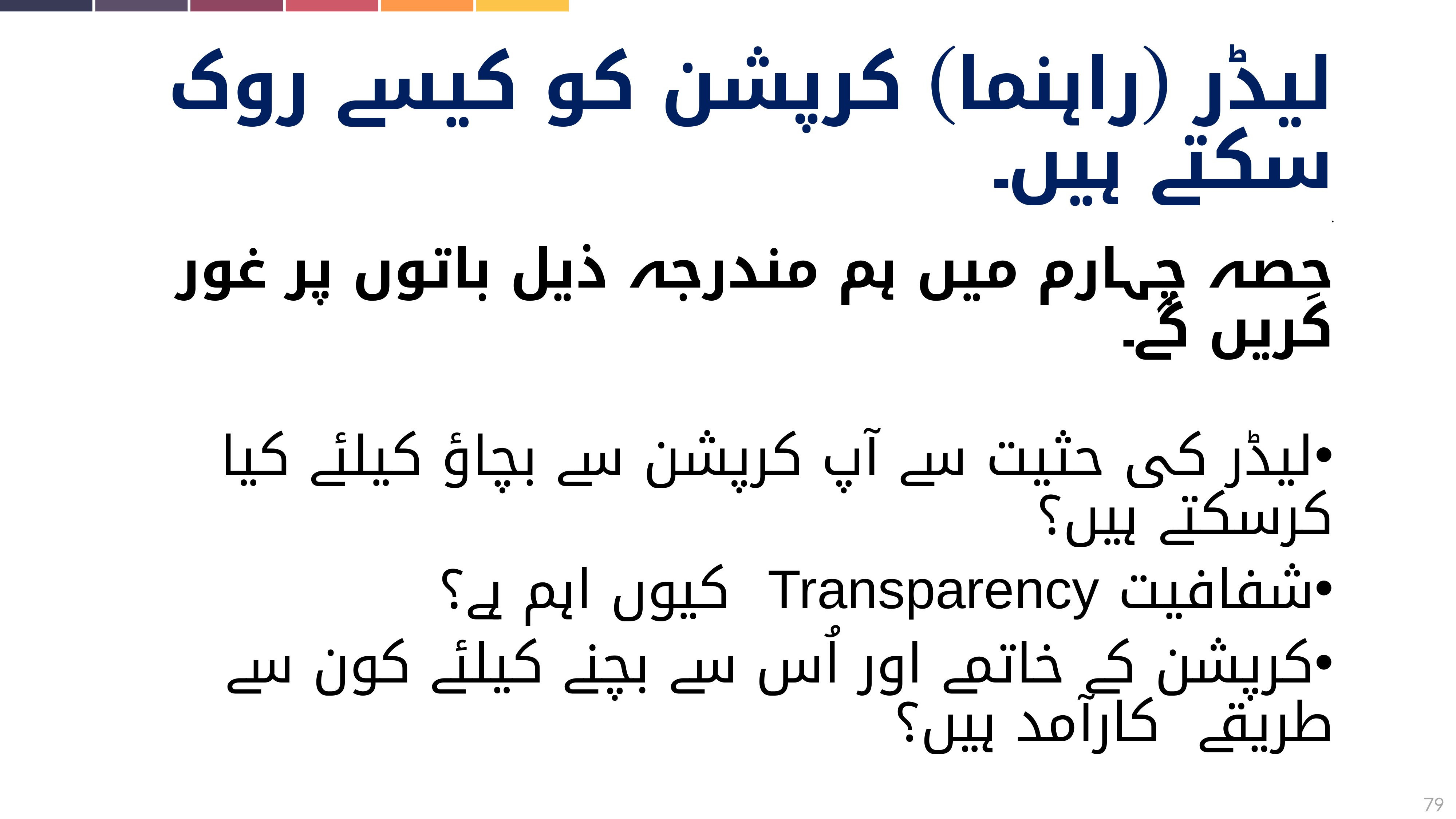

لیڈر (راہنما) کرپشن کو کیسے روک سکتے ہیں۔

حِصہ چہارم میں ہم مندرجہ ذیل باتوں پر غور کریں گے۔

لیڈر کی حثیت سے آپ کرپشن سے بچاؤ کیلئے کیا کرسکتے ہیں؟
شفافیت Transparency  کیوں اہم ہے؟
کرپشن کے خاتمے اور اُس سے بچنے کیلئے کون سے طریقے  کارآمد ہیں؟

کرپشن کو روکنے کیلئے کون سی پالیساں اور طریقہء کار اہم ہیں؟
کرپشن پائے جانے کی صورت میں کون سے طریقے اور پابندیاں لگائی جاسکتی ہیں؟